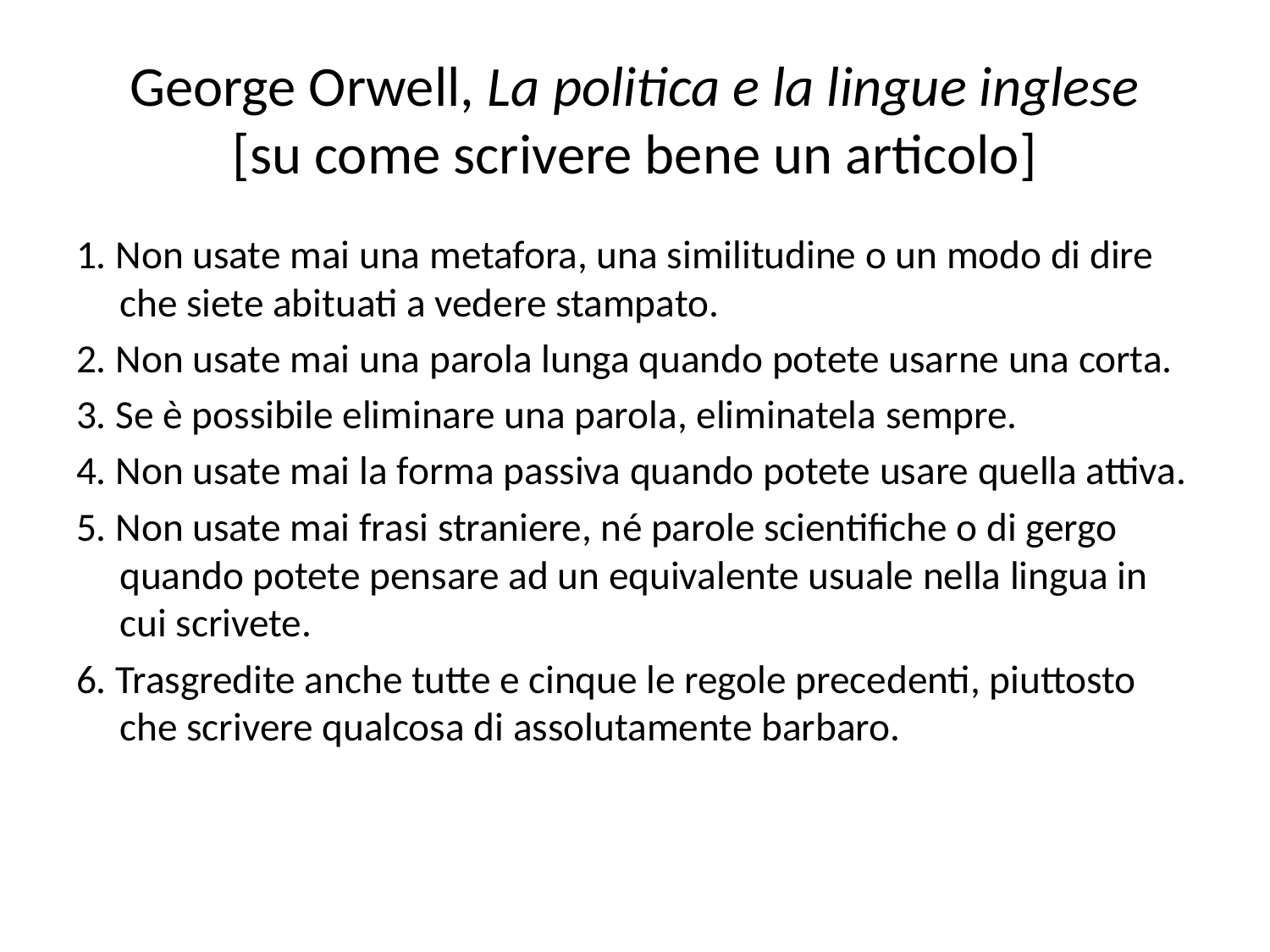

# George Orwell, La politica e la lingue inglese [su come scrivere bene un articolo]
1. Non usate mai una metafora, una similitudine o un modo di dire che siete abituati a vedere stampato.
2. Non usate mai una parola lunga quando potete usarne una corta.
3. Se è possibile eliminare una parola, eliminatela sempre.
4. Non usate mai la forma passiva quando potete usare quella attiva.
5. Non usate mai frasi straniere, né parole scientifiche o di gergo quando potete pensare ad un equivalente usuale nella lingua in cui scrivete.
6. Trasgredite anche tutte e cinque le regole precedenti, piuttosto che scrivere qualcosa di assolutamente barbaro.